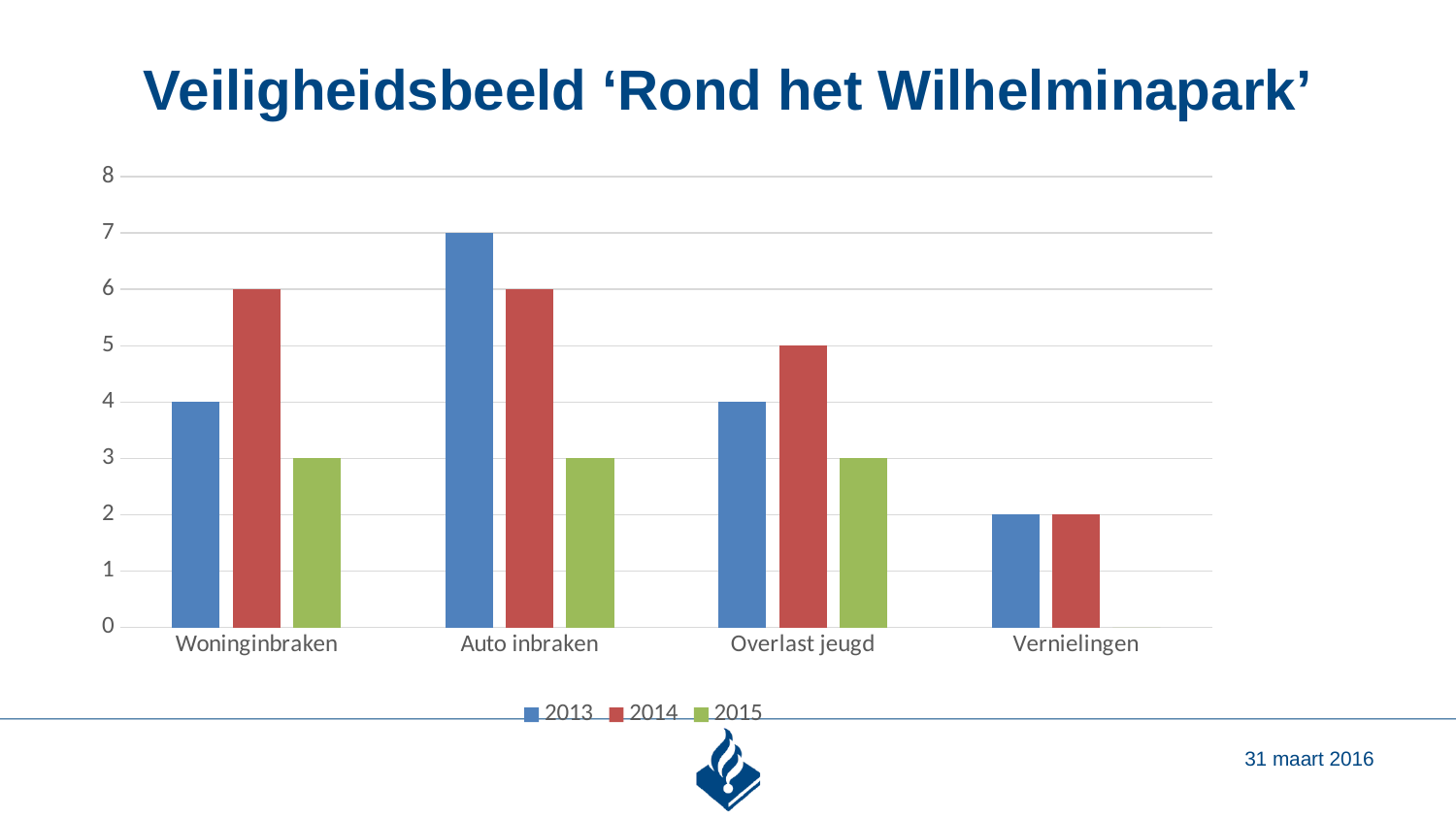

# Veiligheidsbeeld ‘Rond het Wilhelminapark’

### Chart

| Category | 2013 | 2014 | 2015 |
|---|---|---|---|
| Woninginbraken | 4.0 | 6.0 | 3.0 |
| Auto inbraken | 7.0 | 6.0 | 3.0 |
| Overlast jeugd | 4.0 | 5.0 | 3.0 |
| Vernielingen | 2.0 | 2.0 | 0.0 |

31 maart 2016